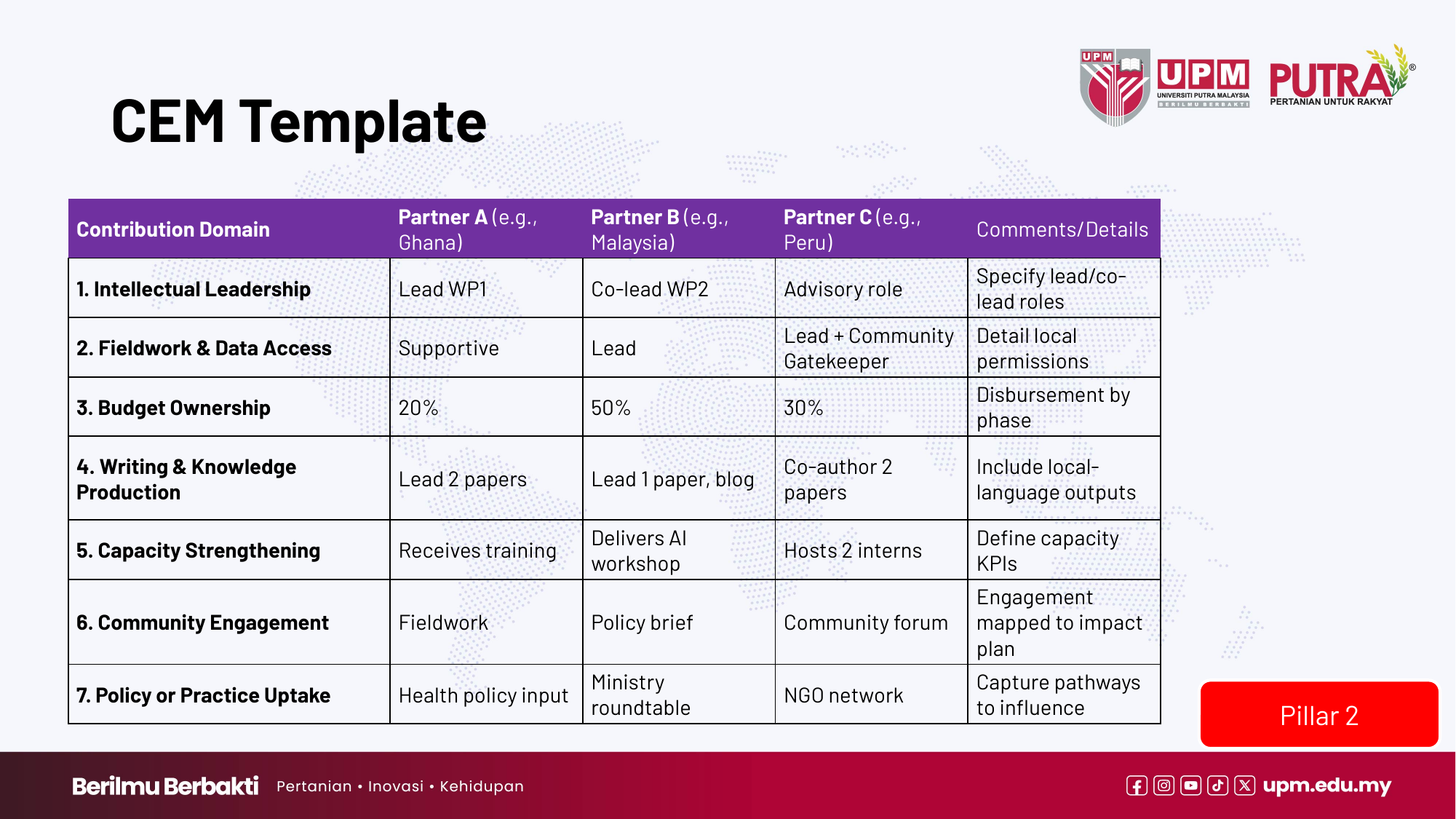

# CEM Template
| Contribution Domain | Partner A (e.g., Ghana) | Partner B (e.g., Malaysia) | Partner C (e.g., Peru) | Comments/Details |
| --- | --- | --- | --- | --- |
| 1. Intellectual Leadership | Lead WP1 | Co-lead WP2 | Advisory role | Specify lead/co-lead roles |
| 2. Fieldwork & Data Access | Supportive | Lead | Lead + Community Gatekeeper | Detail local permissions |
| 3. Budget Ownership | 20% | 50% | 30% | Disbursement by phase |
| 4. Writing & Knowledge Production | Lead 2 papers | Lead 1 paper, blog | Co-author 2 papers | Include local-language outputs |
| 5. Capacity Strengthening | Receives training | Delivers AI workshop | Hosts 2 interns | Define capacity KPIs |
| 6. Community Engagement | Fieldwork | Policy brief | Community forum | Engagement mapped to impact plan |
| 7. Policy or Practice Uptake | Health policy input | Ministry roundtable | NGO network | Capture pathways to influence |
Pillar 2